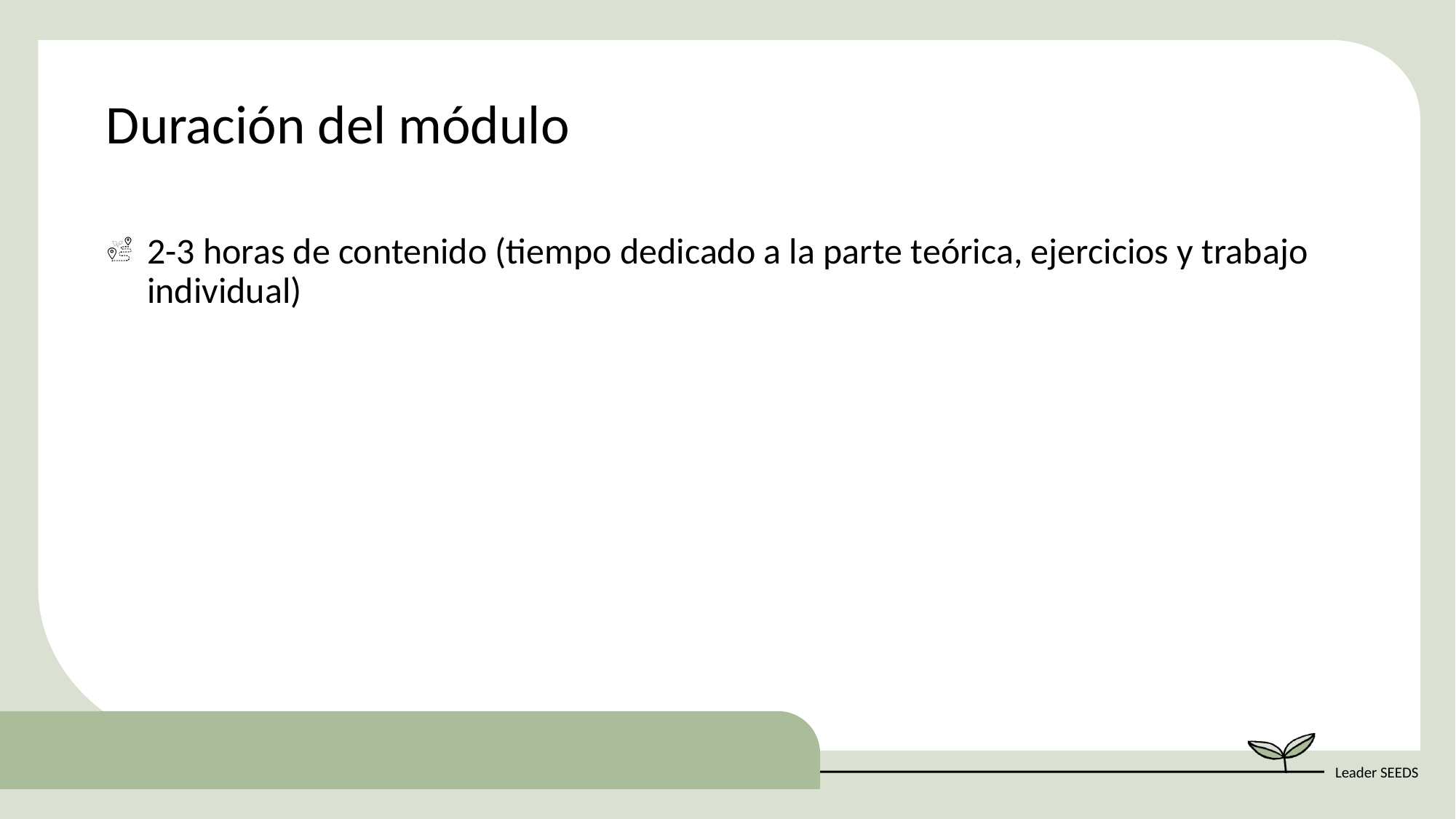

Duración del módulo
2-3 horas de contenido (tiempo dedicado a la parte teórica, ejercicios y trabajo individual)